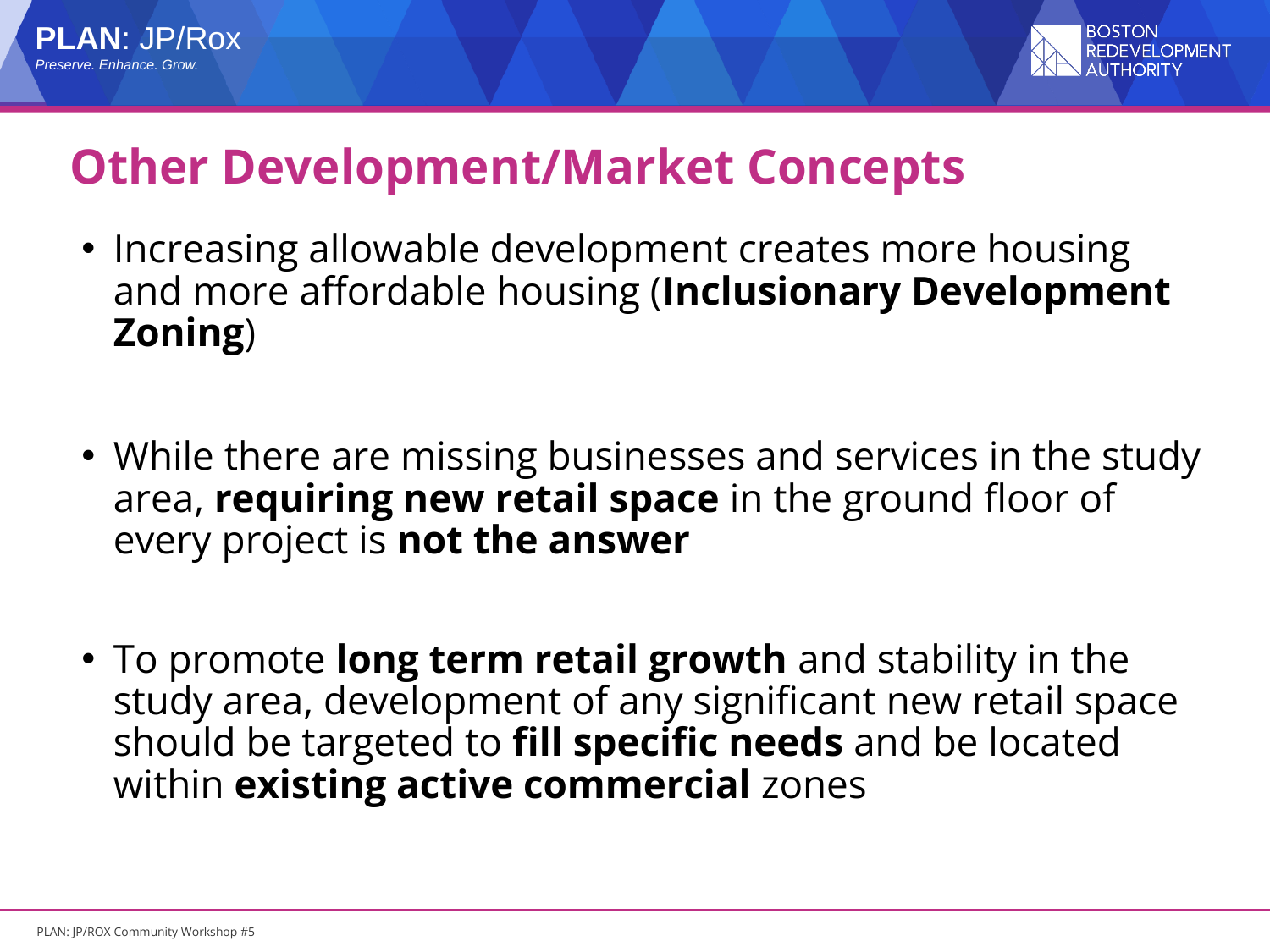

# Other Development/Market Concepts
Increasing allowable development creates more housing and more affordable housing (Inclusionary Development Zoning)

While there are missing businesses and services in the study area, requiring new retail space in the ground floor of every project is not the answer

To promote long term retail growth and stability in the study area, development of any significant new retail space should be targeted to fill specific needs and be located within existing active commercial zones